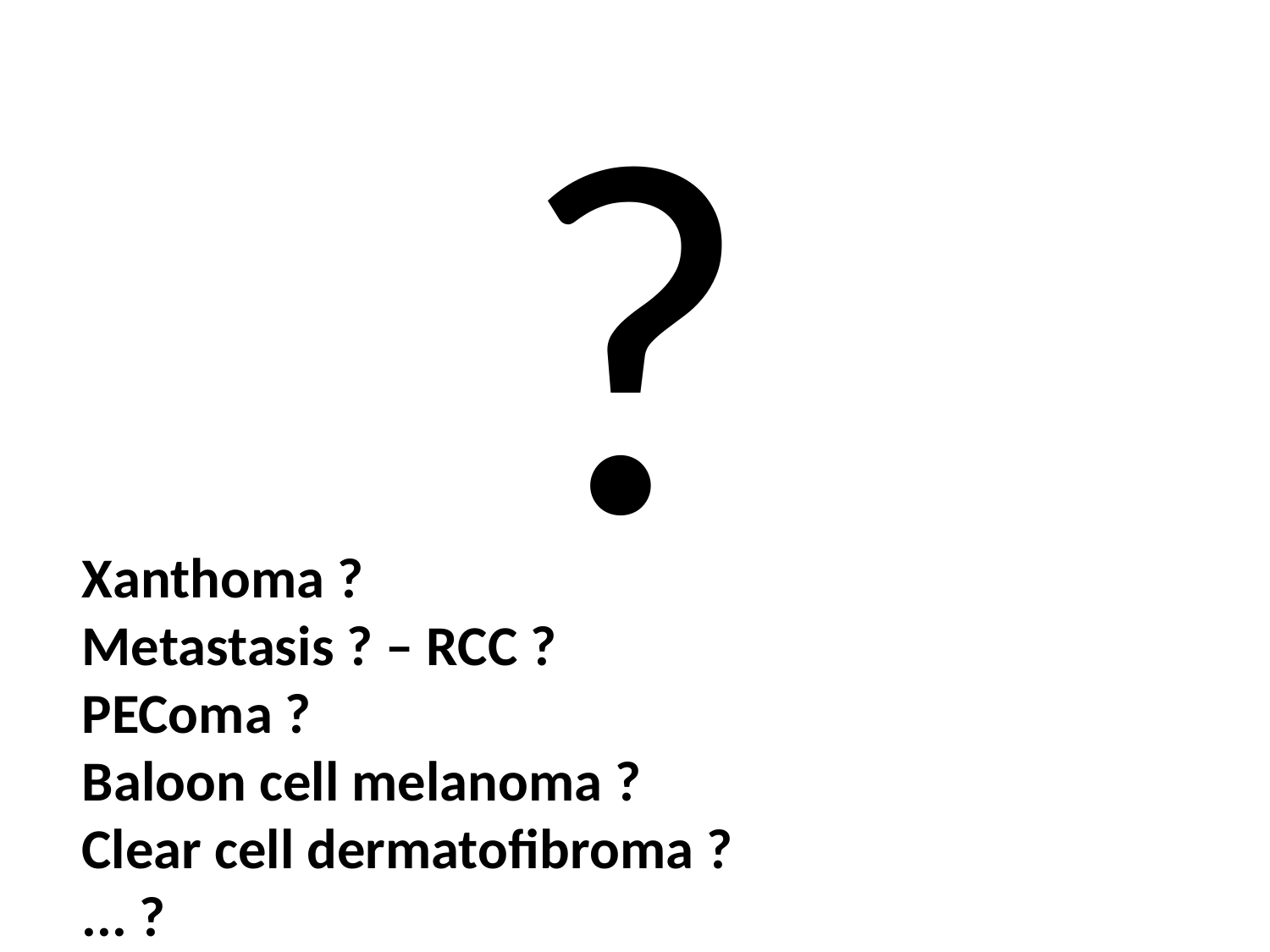

?
Xanthoma ?
Metastasis ? – RCC ?
PEComa ?
Baloon cell melanoma ?
Clear cell dermatofibroma ?
... ?